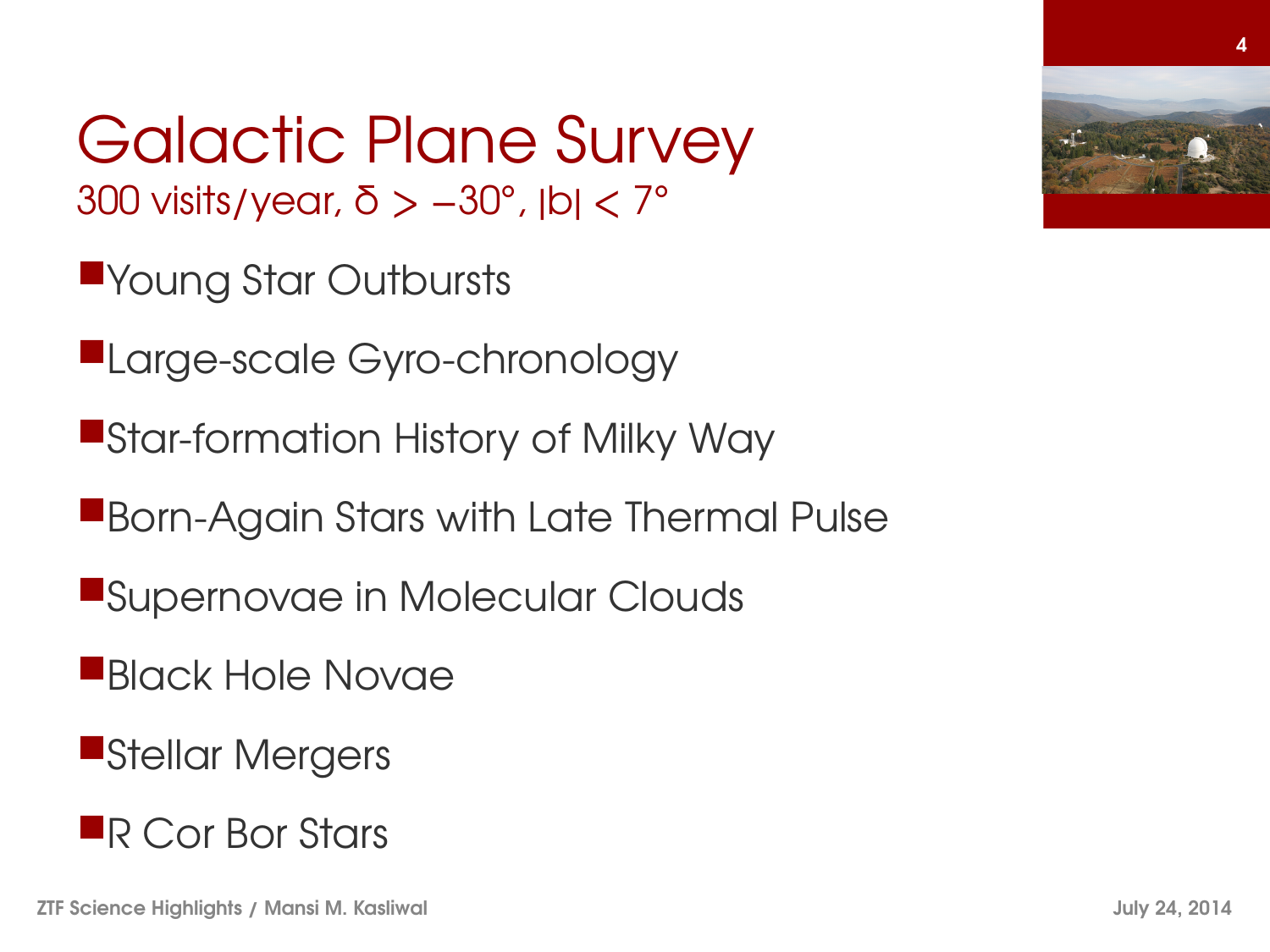

# Galactic Plane Survey 300 visits/year, δ > −30°, |b| < 7°
Young Star Outbursts
Large-scale Gyro-chronology
Star-formation History of Milky Way
Born-Again Stars with Late Thermal Pulse
Supernovae in Molecular Clouds
Black Hole Novae
Stellar Mergers
R Cor Bor Stars
4
ZTF Science Highlights / Mansi M. Kasliwal
July 24, 2014